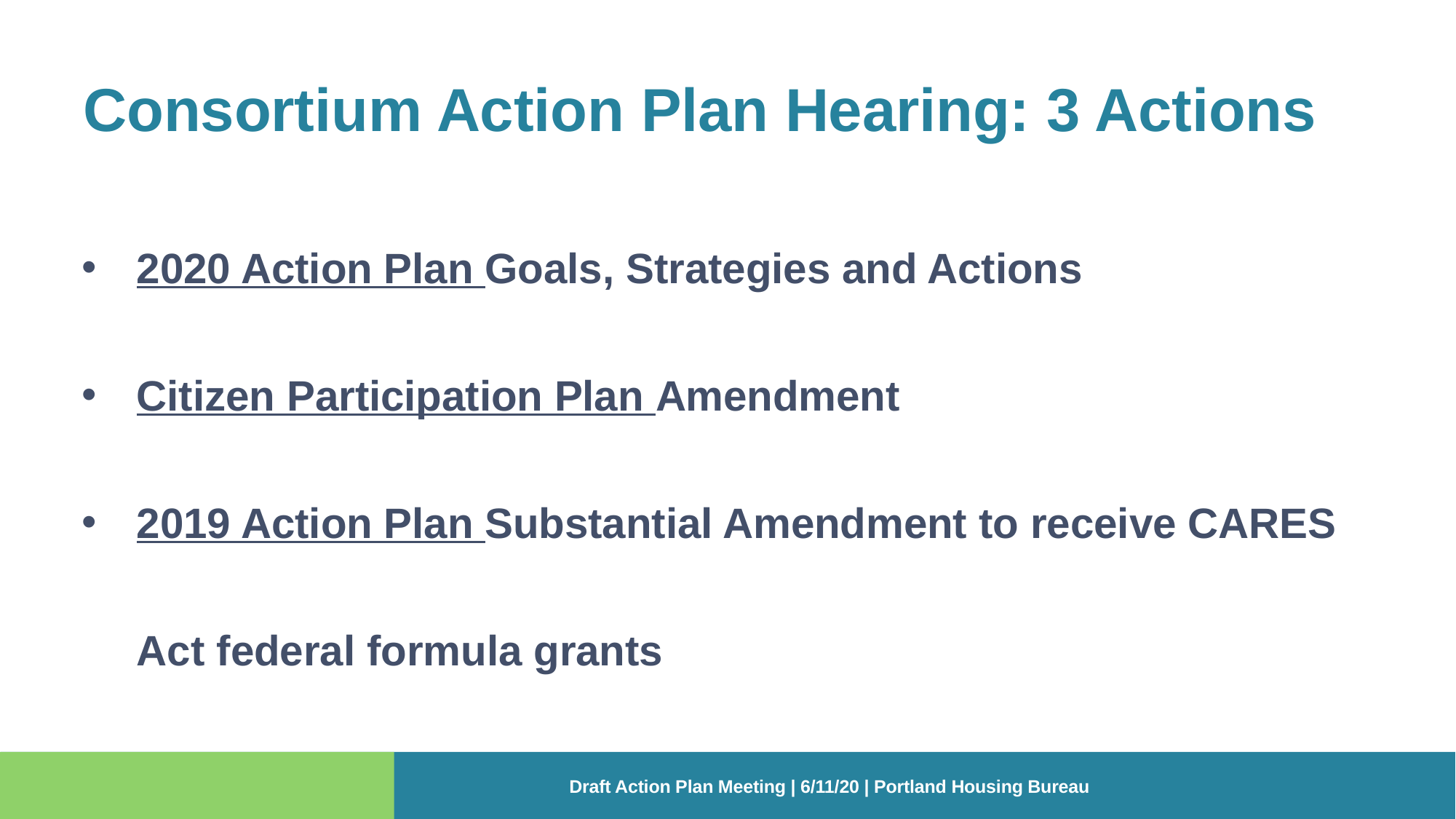

# Consortium Action Plan Hearing: 3 Actions
2020 Action Plan Goals, Strategies and Actions
Citizen Participation Plan Amendment
2019 Action Plan Substantial Amendment to receive CARES Act federal formula grants

Draft Action Plan Meeting | 6/11/20 | Portland Housing Bureau